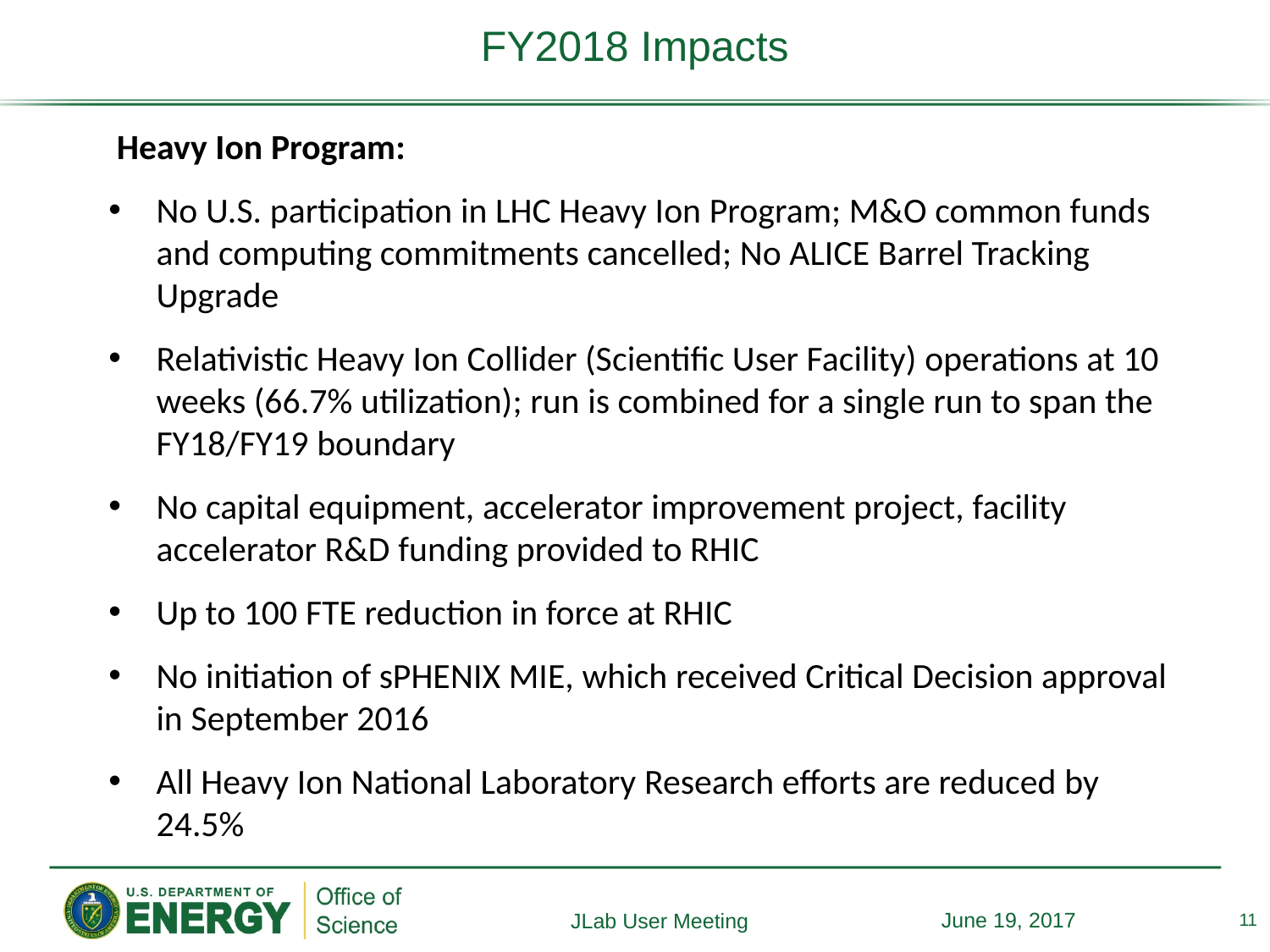

# FY2018 Impacts

 Heavy Ion Program:
No U.S. participation in LHC Heavy Ion Program; M&O common funds and computing commitments cancelled; No ALICE Barrel Tracking Upgrade
Relativistic Heavy Ion Collider (Scientific User Facility) operations at 10 weeks (66.7% utilization); run is combined for a single run to span the FY18/FY19 boundary
No capital equipment, accelerator improvement project, facility accelerator R&D funding provided to RHIC
Up to 100 FTE reduction in force at RHIC
No initiation of sPHENIX MIE, which received Critical Decision approval in September 2016
All Heavy Ion National Laboratory Research efforts are reduced by 24.5%

11